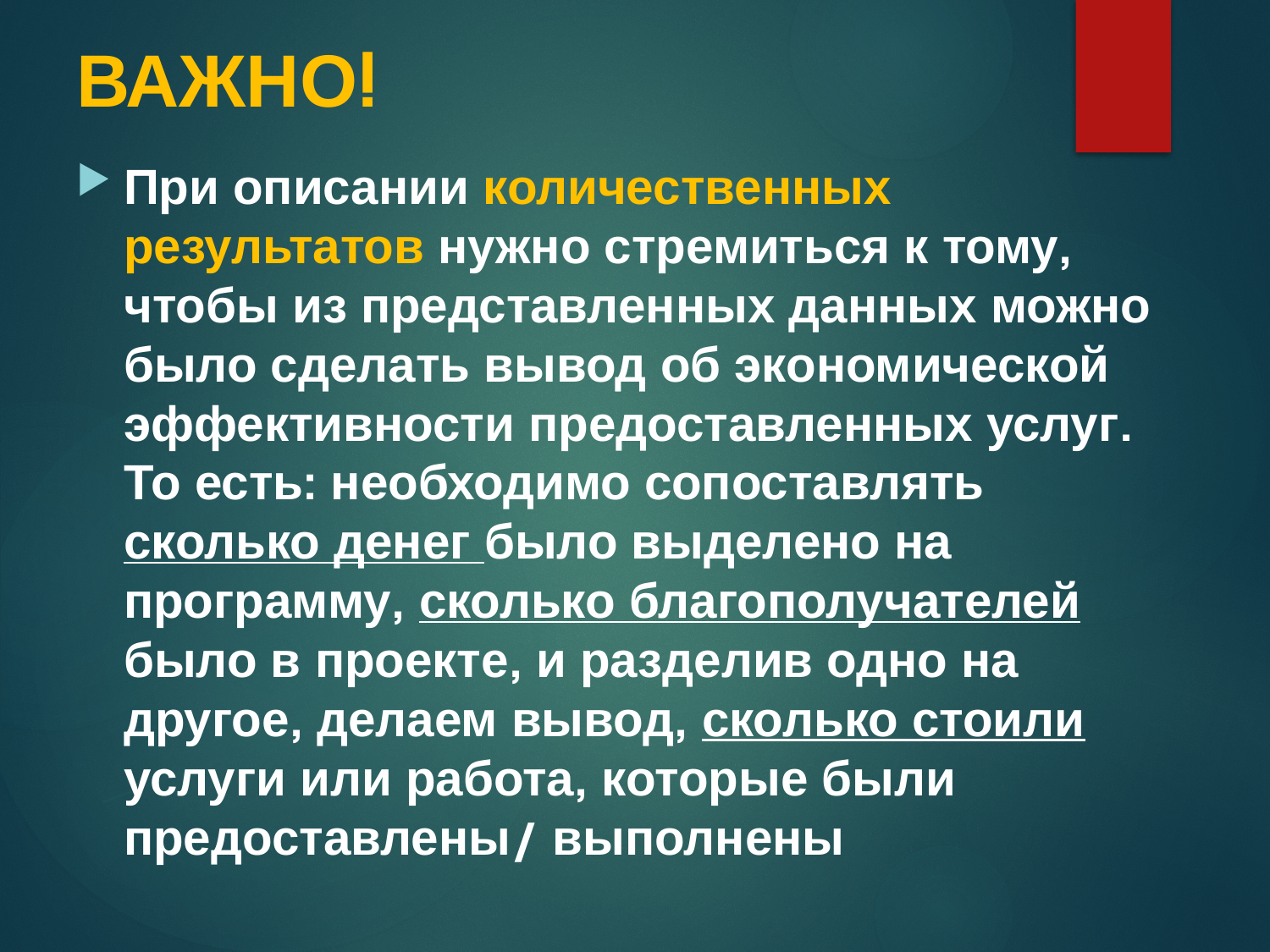

# ВАЖНО!
При описании количественных результатов нужно стремиться к тому, чтобы из представленных данных можно было сделать вывод об экономической эффективности предоставленных услуг. То есть: необходимо сопоставлять сколько денег было выделено на программу, сколько благополучателей было в проекте, и разделив одно на другое, делаем вывод, сколько стоили услуги или работа, которые были предоставлены/ выполнены